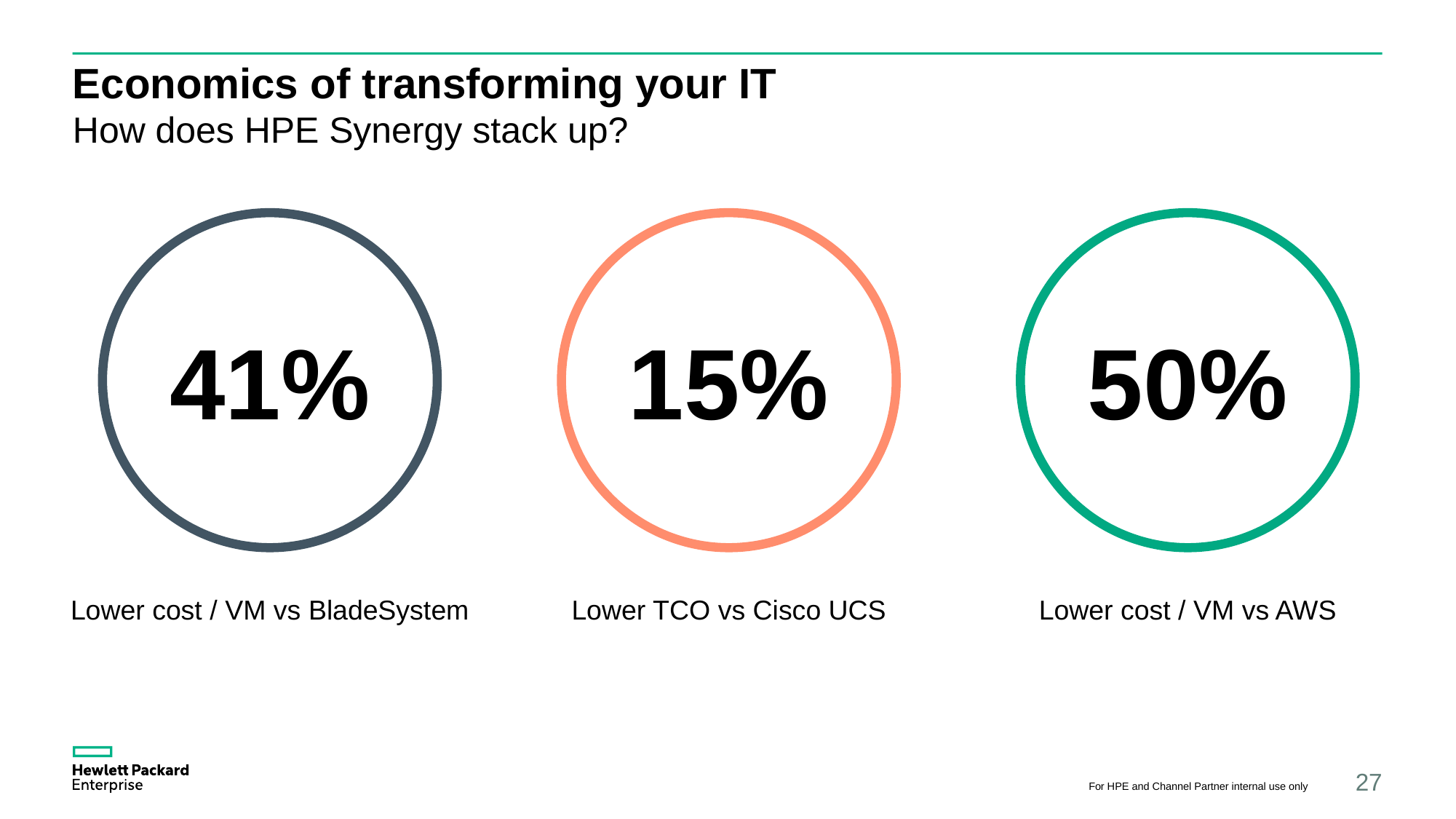

# Economics of transforming your IT
How does HPE Synergy stack up?

41%
Lower cost / VM vs BladeSystem

15%
Lower TCO vs Cisco UCS

50%
Lower cost / VM vs AWS
For HPE and Channel Partner internal use only
27